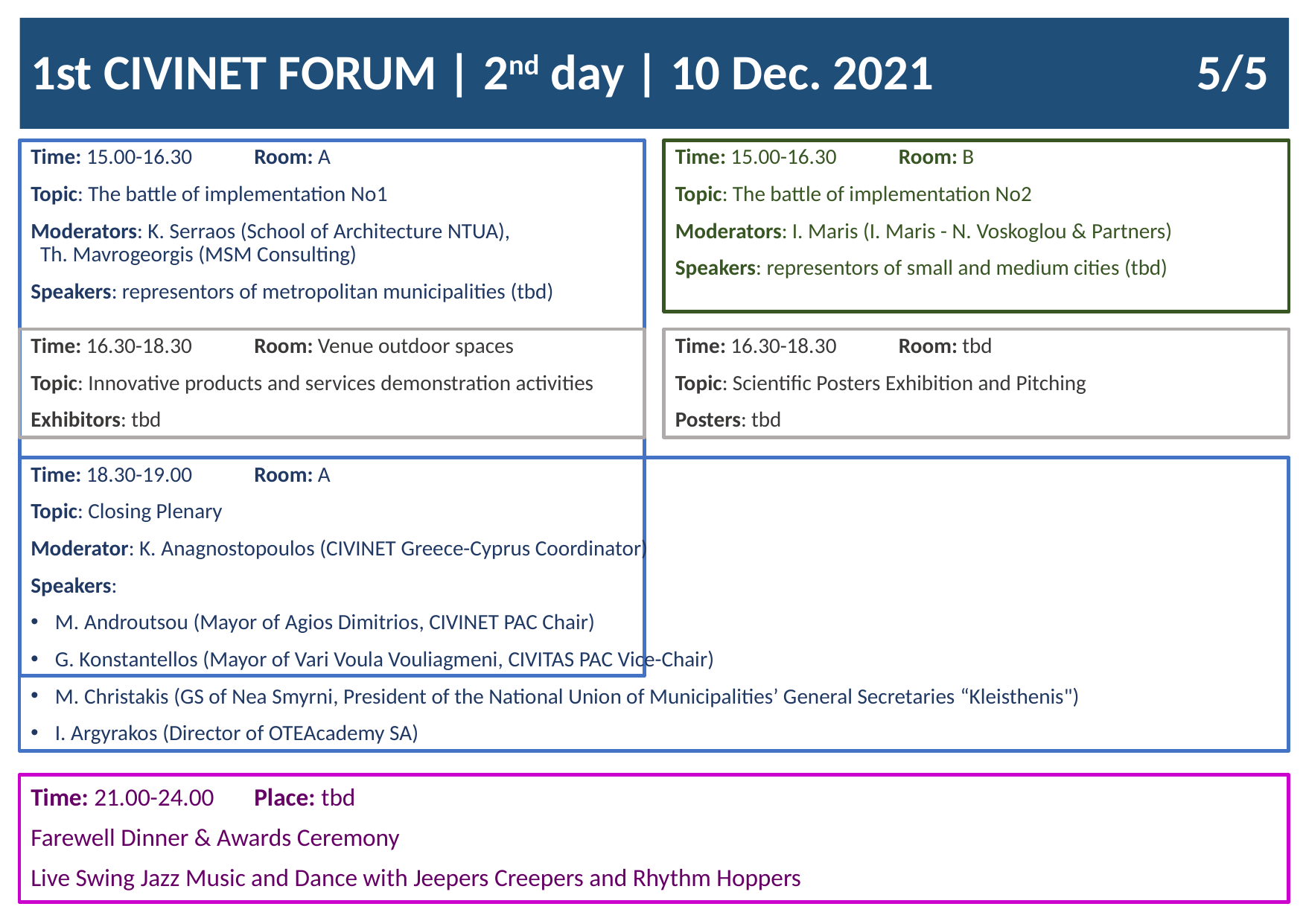

1st CIVINET FORUM | 2nd day | 10 Dec. 2021	5/5
Time: 15.00-16.30 	Room: B
Topic: The battle of implementation Νο2
Moderators: Ι. Maris (Ι. Μaris - N. Voskoglou & Partners)
Speakers: representors of small and medium cities (tbd)
Time: 15.00-16.30	Room: A
Topic: The battle of implementation Νο1
Moderators: Κ. Serraos (School of Architecture NTUA),                            Th. Mavrogeorgis (MSM Consulting)
Speakers: representors of metropolitan municipalities (tbd)
Time: 16.30-18.30	Room: Venue outdoor spaces
Topic: Innovative products and services demonstration activities
Exhibitors: tbd
Time: 16.30-18.30	Room: tbd
Topic: Scientific Posters Exhibition and Pitching
Posters: tbd
Time: 18.30-19.00	Room: A
Topic: Closing Plenary
Moderator: Κ. Anagnostopoulos (CIVINET Greece-Cyprus Coordinator)
Speakers:
Μ. Androutsou (Mayor of Agios Dimitrios, CIVINET PAC Chair)
G. Konstantellos (Mayor of Vari Voula Vouliagmeni, CIVITAS PAC Vice-Chair)
Μ. Christakis (GS of Nea Smyrni, President of the National Union of Municipalities’ General Secretaries “Kleisthenis")
I. Argyrakos (Director of OTEAcademy SA)
Time: 21.00-24.00	Place: tbd
Farewell Dinner & Awards Ceremony
Live Swing Jazz Music and Dance with Jeepers Creepers and Rhythm Hoppers